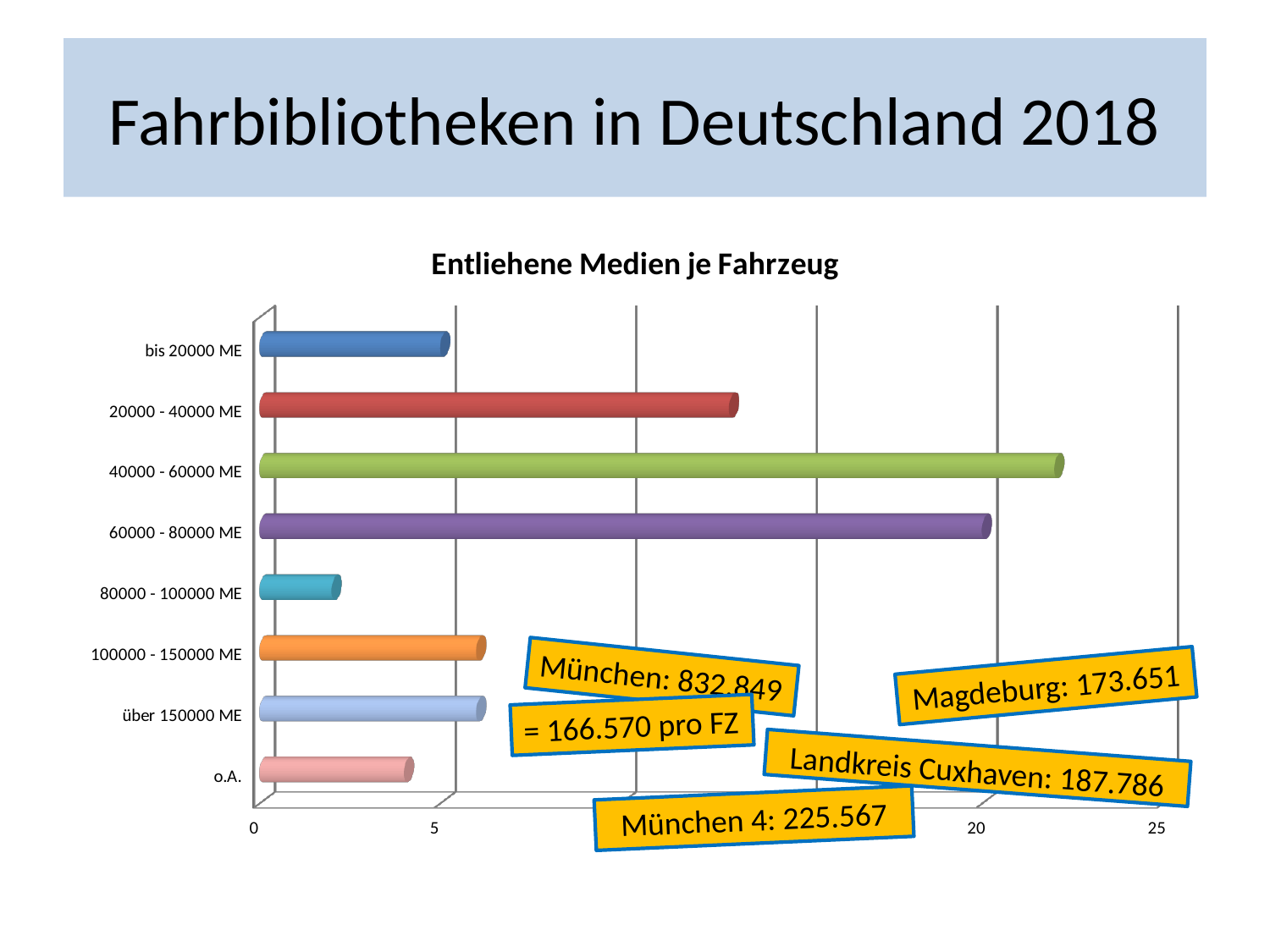

# Fahrbibliotheken in Deutschland 2018

[unsupported chart]

München: 832.849
Magdeburg: 173.651
= 166.570 pro FZ
Landkreis Cuxhaven: 187.786
München 4: 225.567